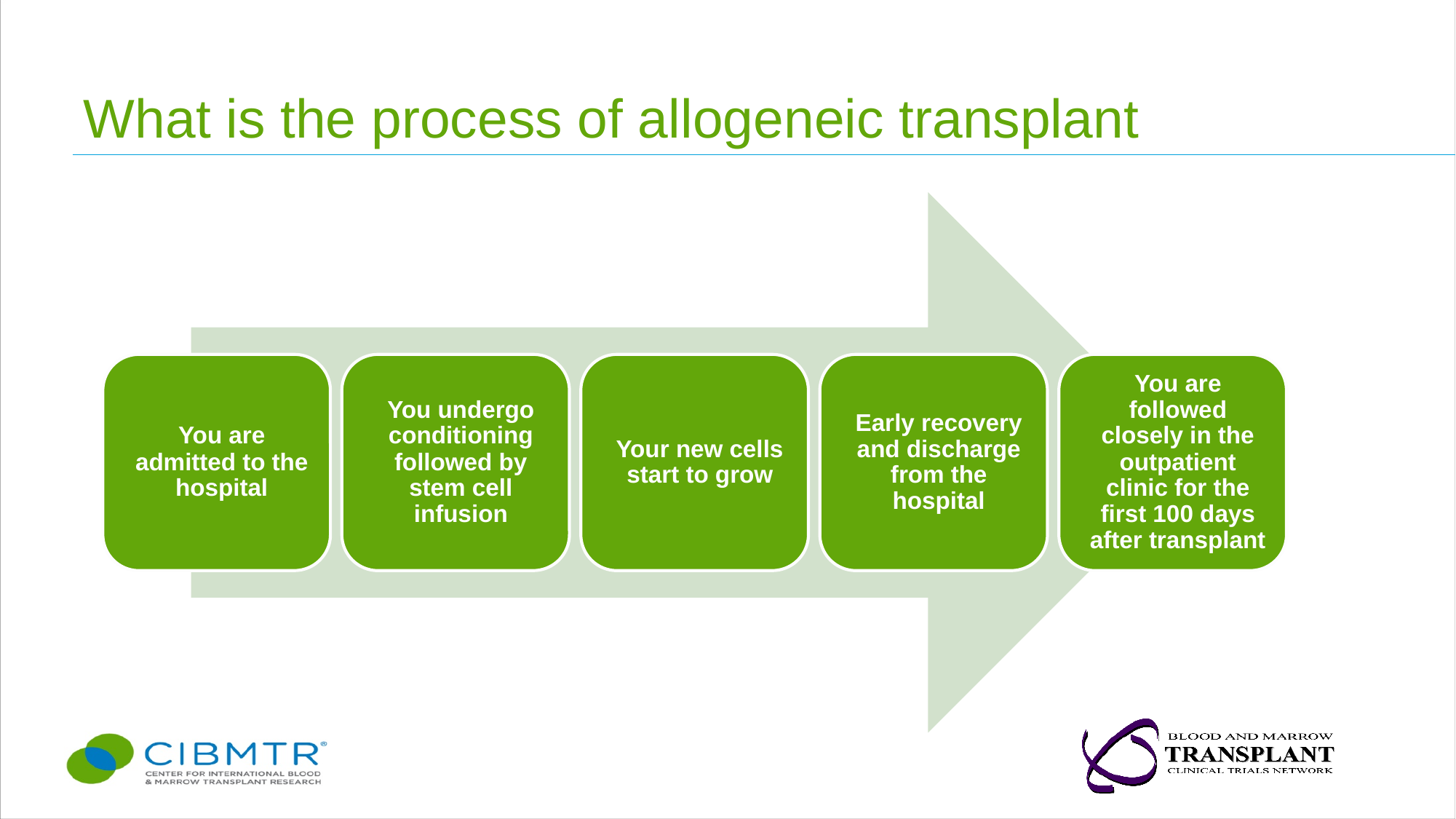

# What is the process of allogeneic transplant
You are admitted to the hospital
You undergo conditioning followed by stem cell infusion
Your new cells start to grow
Early recovery and discharge from the hospital
You are followed closely in the outpatient clinic for the first 100 days after transplant